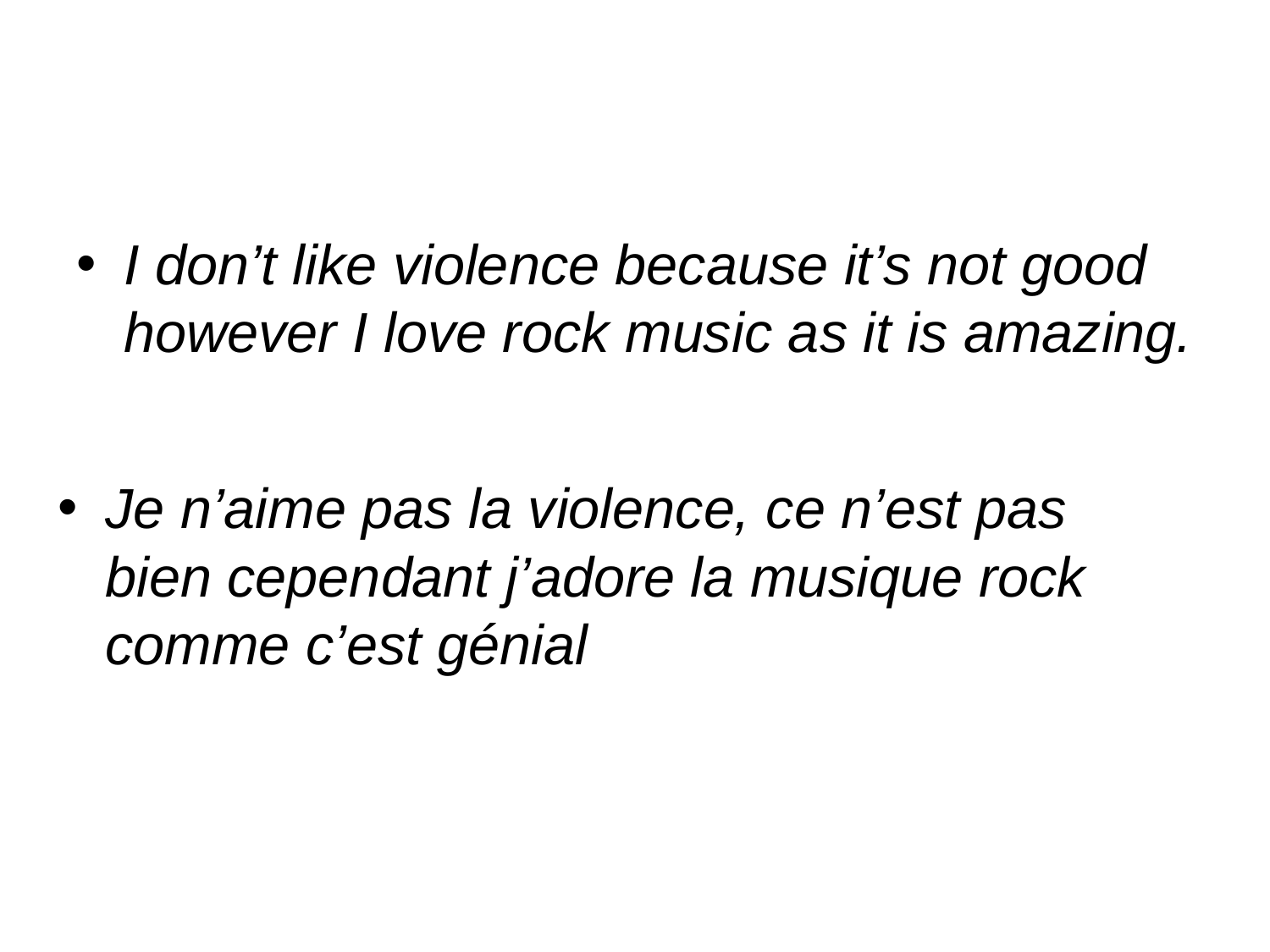

#
I don’t like violence because it’s not good however I love rock music as it is amazing.

Je n’aime pas la violence, ce n’est pas bien cependant j’adore la musique rock comme c’est génial